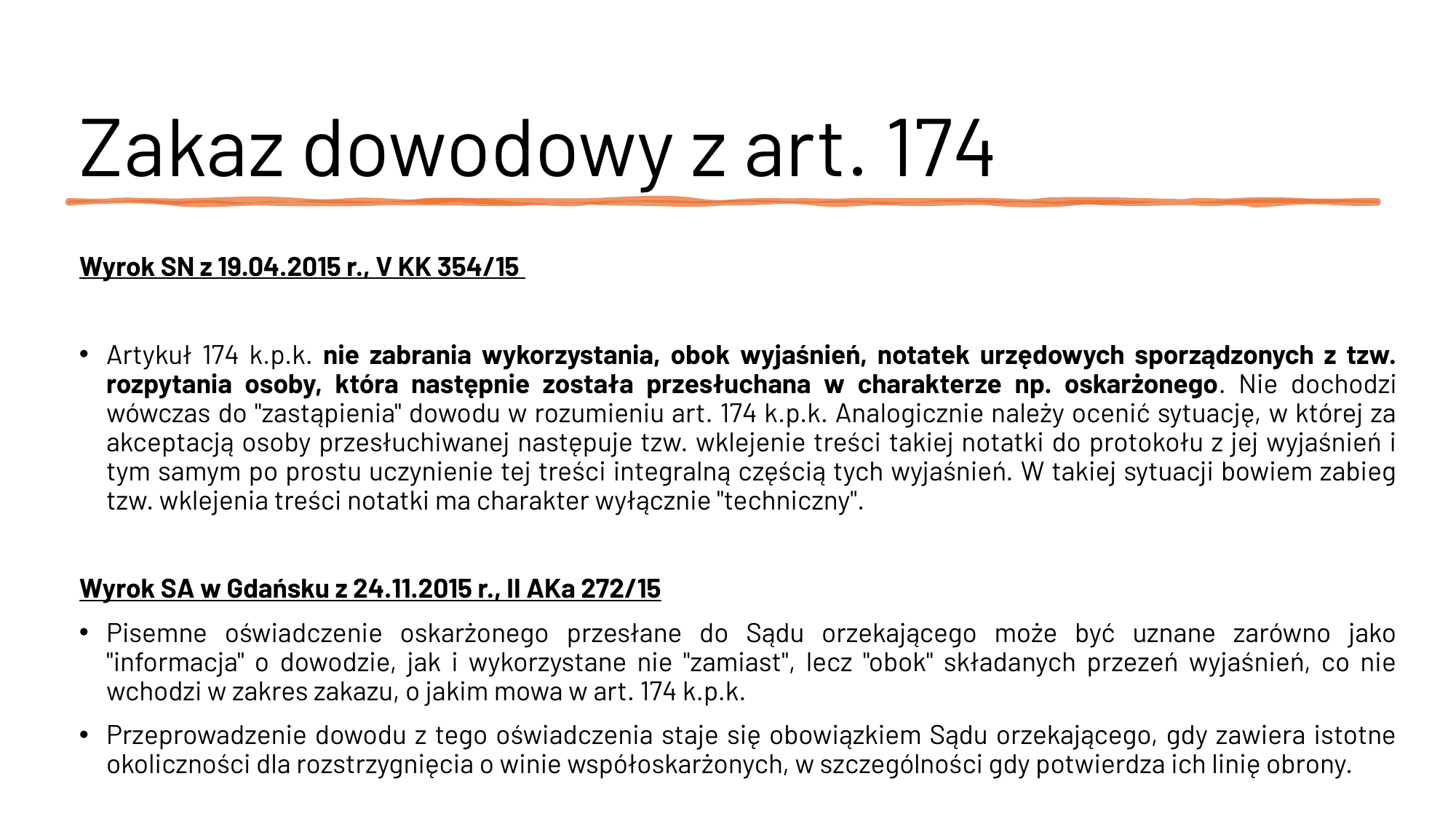

# Zakaz dowodowy z art. 174

Wyrok SN z 19.04.2015 r., V KK 354/15

Artykuł 174 k.p.k. nie zabrania wykorzystania, obok wyjaśnień, notatek urzędowych sporządzonych z tzw. rozpytania osoby, która następnie została przesłuchana w charakterze np. oskarżonego. Nie dochodzi wówczas do "zastąpienia" dowodu w rozumieniu art. 174 k.p.k. Analogicznie należy ocenić sytuację, w której za akceptacją osoby przesłuchiwanej następuje tzw. wklejenie treści takiej notatki do protokołu z jej wyjaśnień i tym samym po prostu uczynienie tej treści integralną częścią tych wyjaśnień. W takiej sytuacji bowiem zabieg tzw. wklejenia treści notatki ma charakter wyłącznie "techniczny".

Wyrok SA w Gdańsku z 24.11.2015 r., II AKa 272/15
Pisemne oświadczenie oskarżonego przesłane do Sądu orzekającego może być uznane zarówno jako "informacja" o dowodzie, jak i wykorzystane nie "zamiast", lecz "obok" składanych przezeń wyjaśnień, co nie wchodzi w zakres zakazu, o jakim mowa w art. 174 k.p.k.
Przeprowadzenie dowodu z tego oświadczenia staje się obowiązkiem Sądu orzekającego, gdy zawiera istotne okoliczności dla rozstrzygnięcia o winie współoskarżonych, w szczególności gdy potwierdza ich linię obrony.